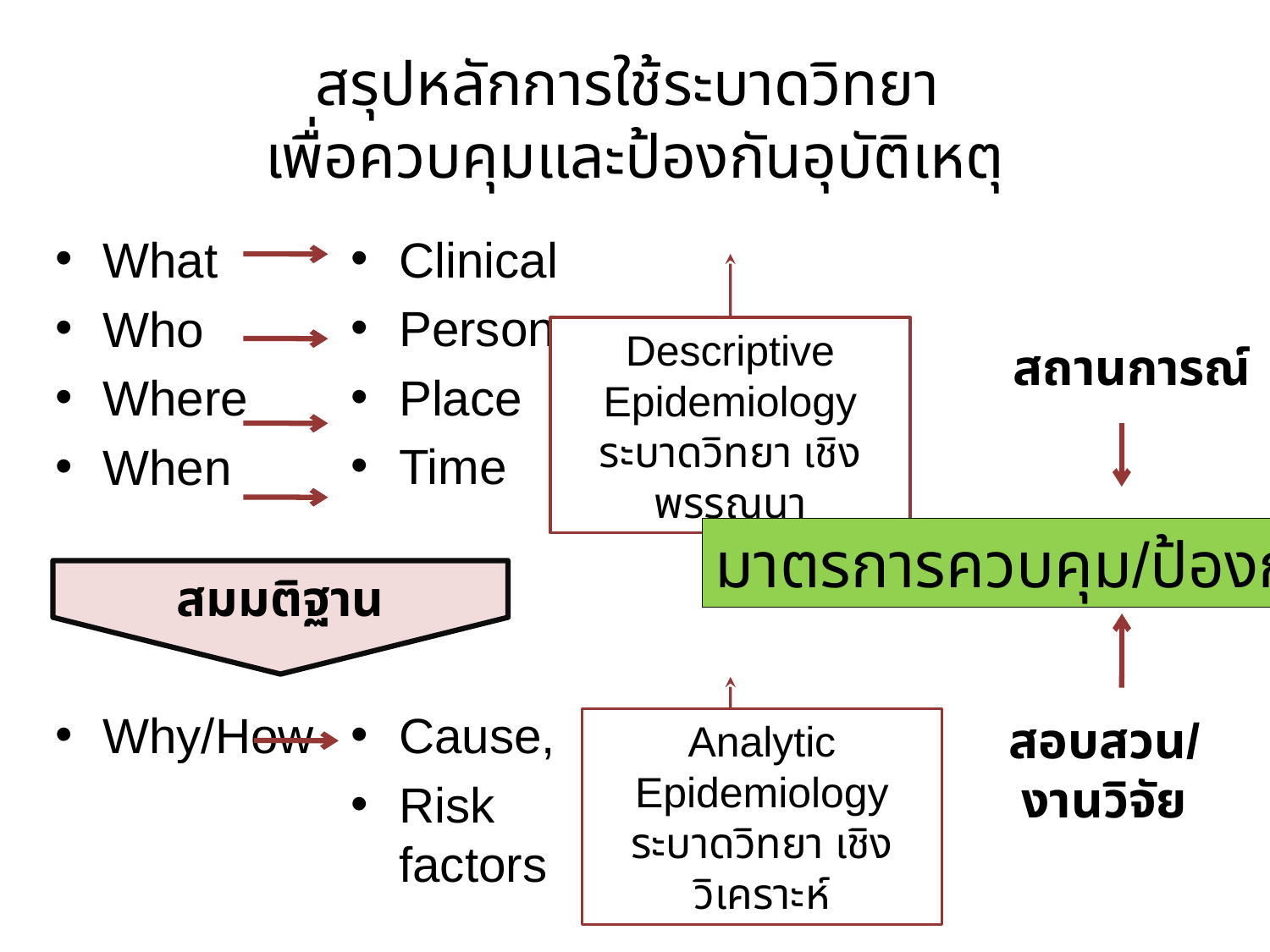

# สรุปหลักการใช้ระบาดวิทยา เพื่อควบคุมและป้องกันอุบัติเหตุ
Clinical
Person
Place
Time
What
Who
Where
When
Descriptive Epidemiology
ระบาดวิทยา เชิงพรรณนา
สถานการณ์
สมมติฐาน
มาตรการควบคุม/ป้องกัน
Why/How
Cause,
Risk factors
สอบสวน/
งานวิจัย
Analytic Epidemiology
ระบาดวิทยา เชิงวิเคราะห์